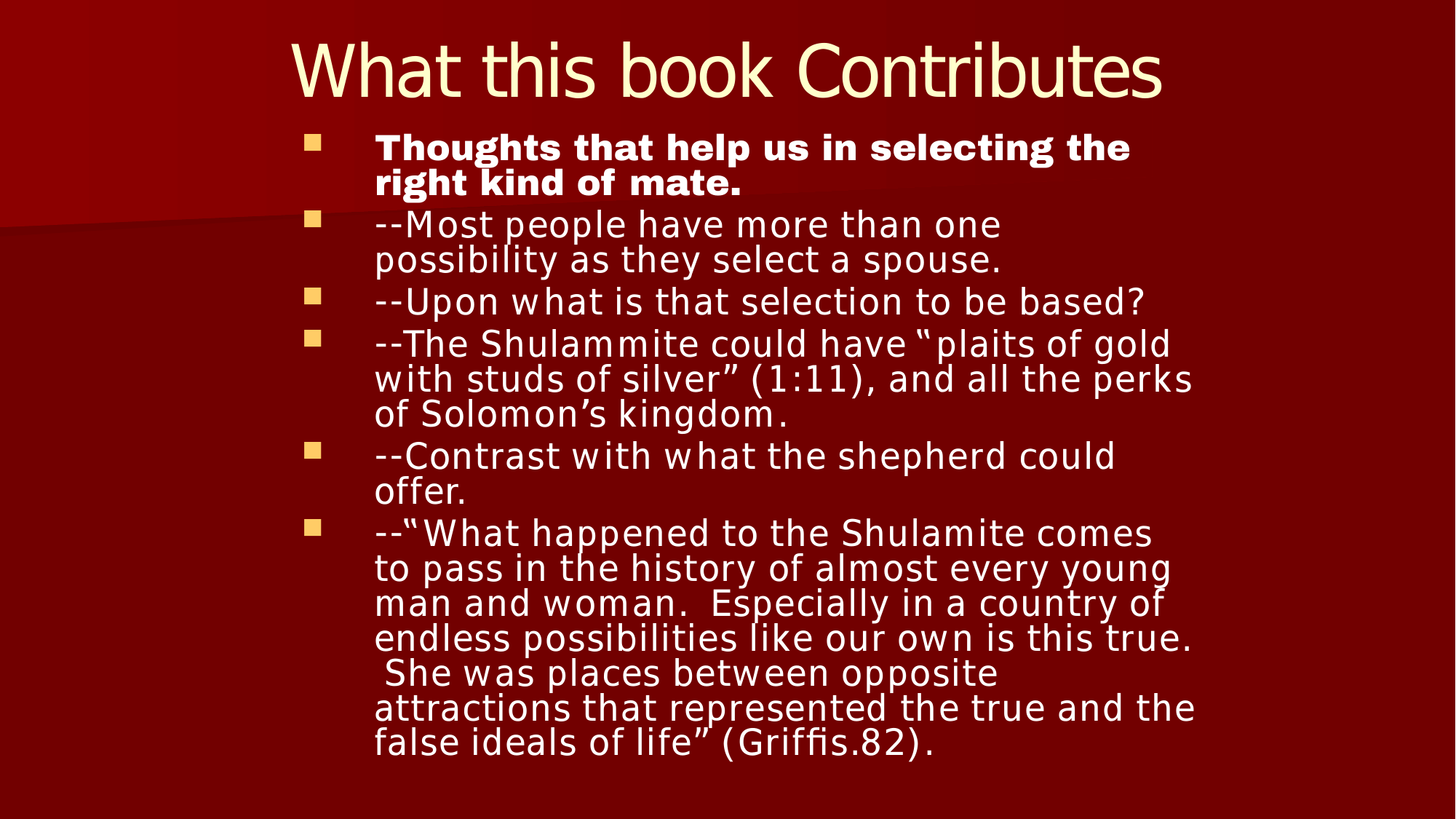

# What this book Contributes
Thoughts that help us in selecting the right kind of mate.
--Most people have more than one possibility as they select a spouse.
--Upon what is that selection to be based?
--The Shulammite could have “plaits of gold with studs of silver” (1:11), and all the perks of Solomon’s kingdom.
--Contrast with what the shepherd could offer.
--“What happened to the Shulamite comes to pass in the history of almost every young man and woman.  Especially in a country of endless possibilities like our own is this true.  She was places between opposite attractions that represented the true and the false ideals of life” (Griffis.82).